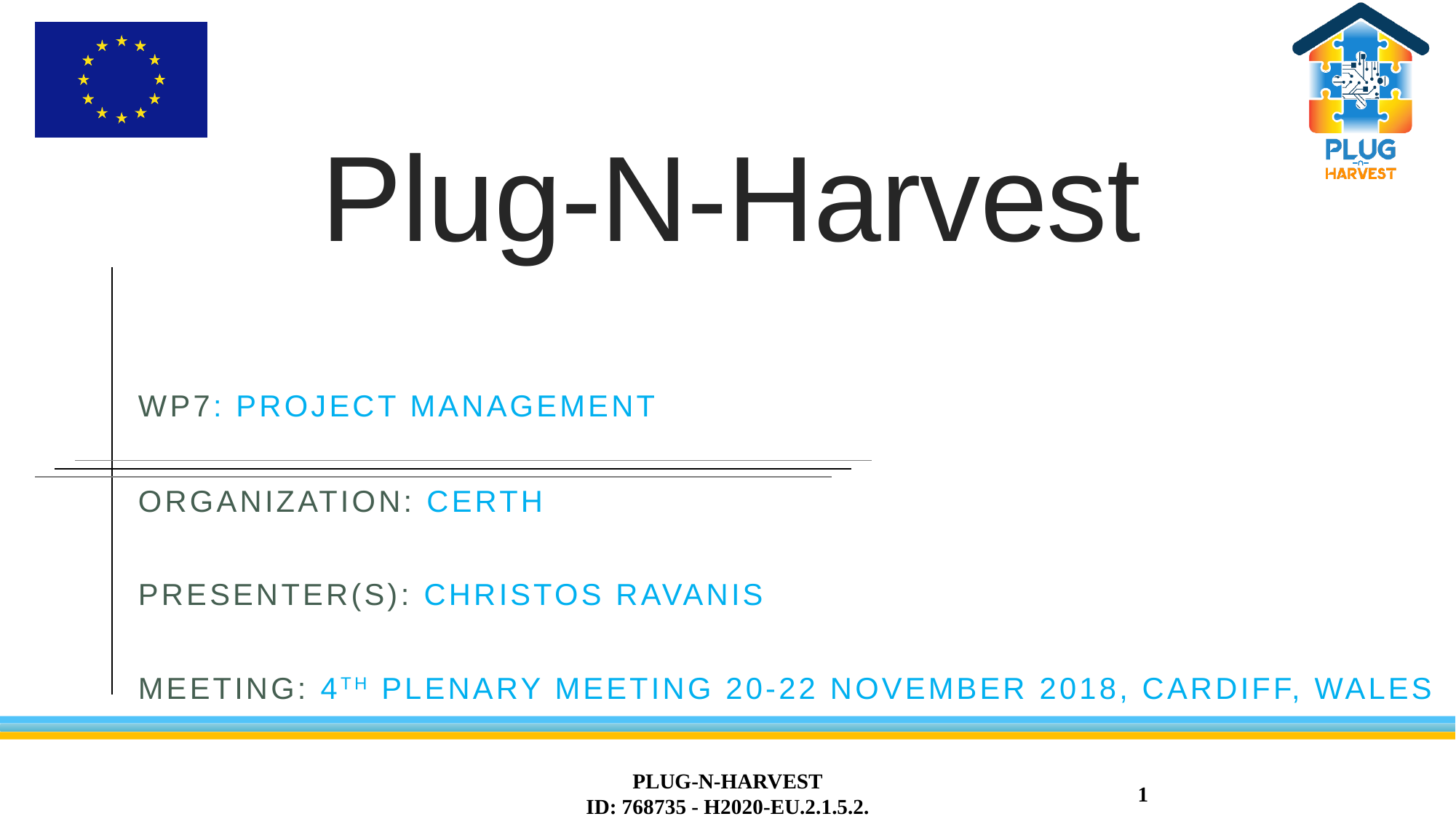

# Plug-N-Harvest
WP7: project management

ORGANIZATION: Certh

PRESENTER(S): christos ravanis

MEETING: 4TH plenary MEETING 20-22 NOVEMBER 2018, CARDIFF, WALES
PLUG-N-HARVEST
ID: 768735 - H2020-EU.2.1.5.2.
1